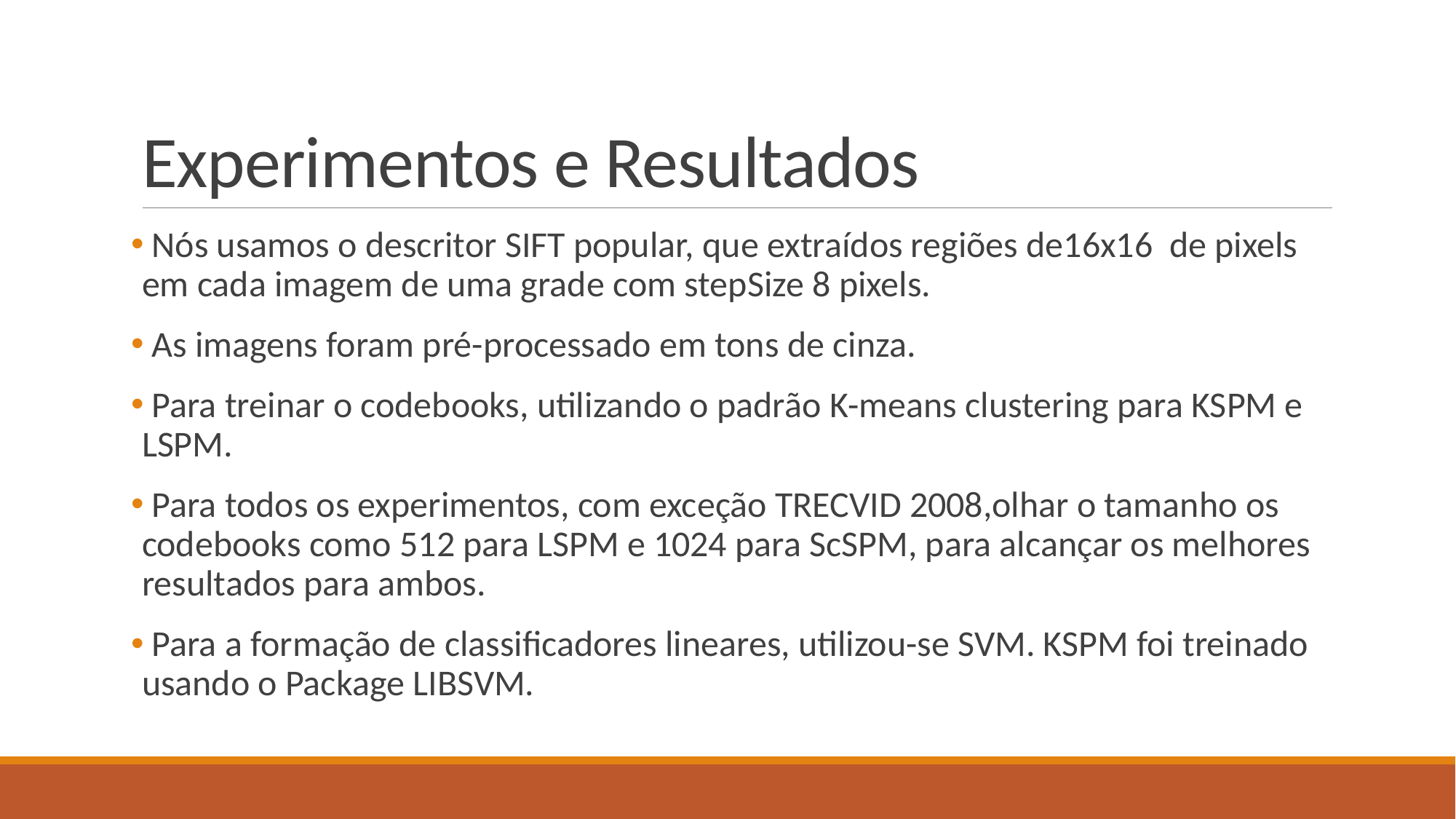

# Experimentos e Resultados
 Nós usamos o descritor SIFT popular, que extraídos regiões de16x16  de pixels em cada imagem de uma grade com stepSize 8 pixels.
 As imagens foram pré-processado em tons de cinza.
 Para treinar o codebooks, utilizando o padrão K-means clustering para KSPM e LSPM.
 Para todos os experimentos, com exceção TRECVID 2008,olhar o tamanho os codebooks como 512 para LSPM e 1024 para ScSPM, para alcançar os melhores resultados para ambos.
 Para a formação de classificadores lineares, utilizou-se SVM. KSPM foi treinado usando o Package LIBSVM.